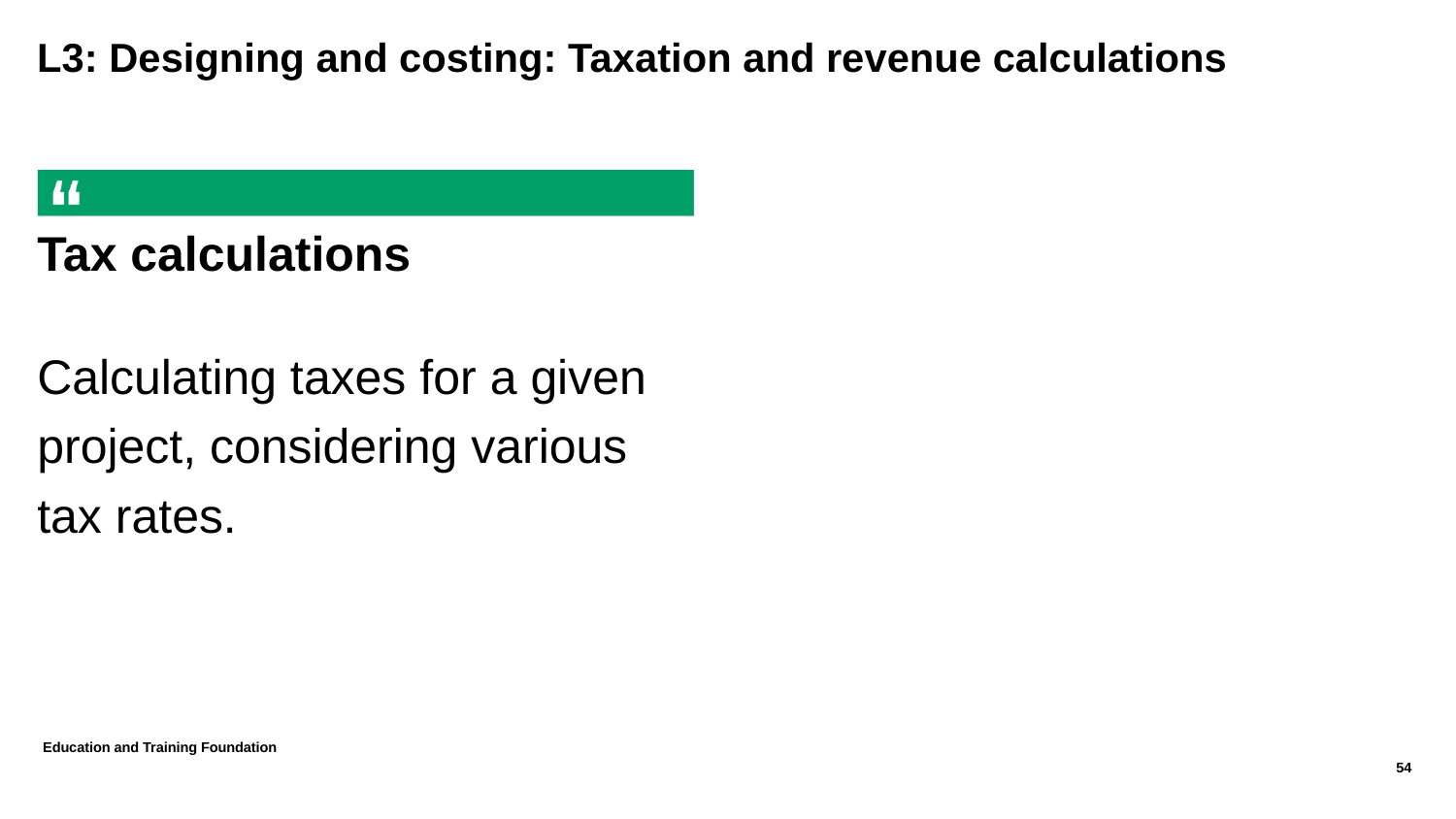

# L3: Designing and costing: Taxation and revenue calculations
Tax calculations

Calculating taxes for a given project, considering various tax rates.
Education and Training Foundation
54